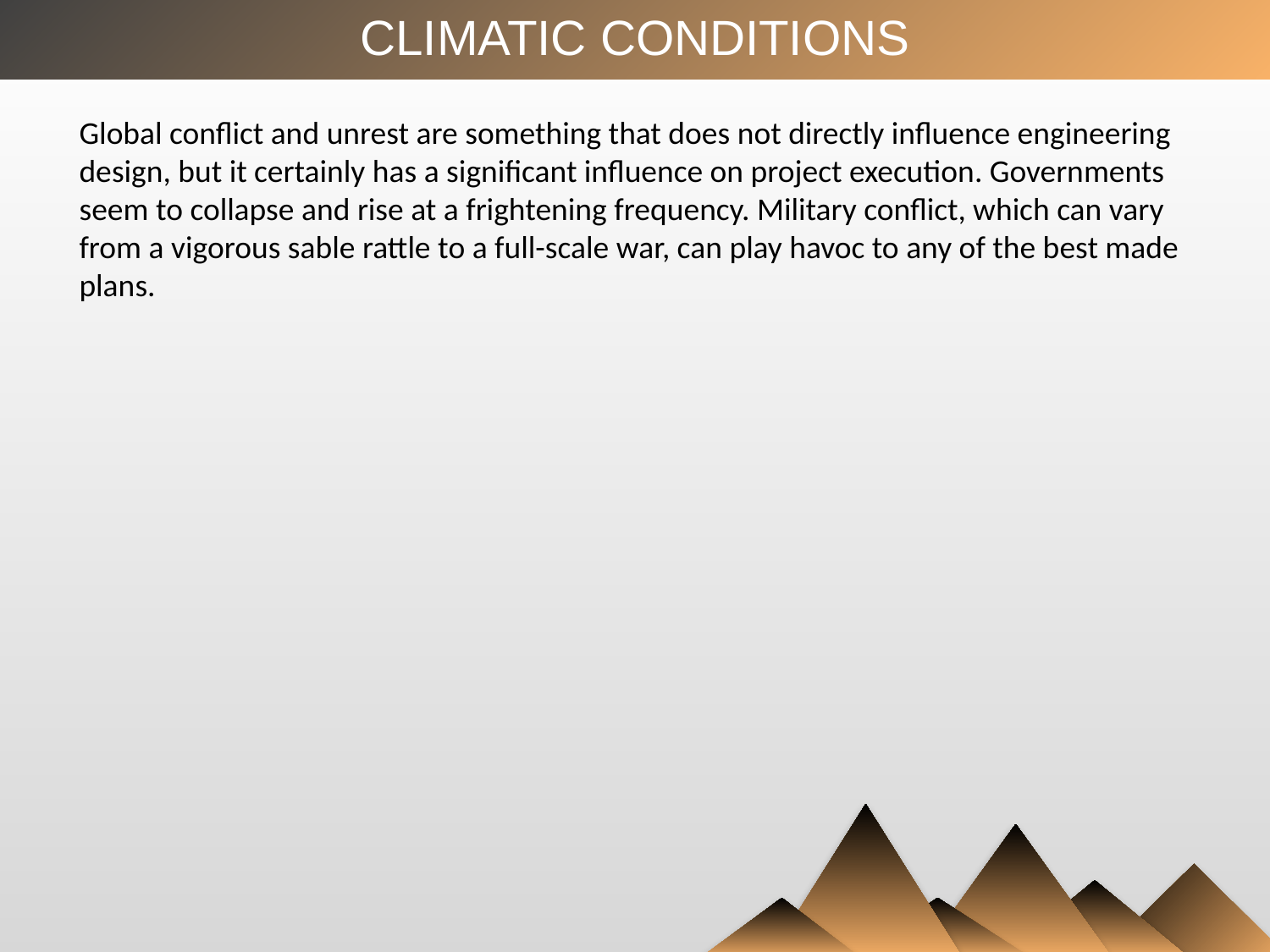

CLIMATIC CONDITIONS
Global conflict and unrest are something that does not directly influence engineering design, but it certainly has a significant influence on project execution. Governments seem to collapse and rise at a frightening frequency. Military conflict, which can vary from a vigorous sable rattle to a full-scale war, can play havoc to any of the best made plans.